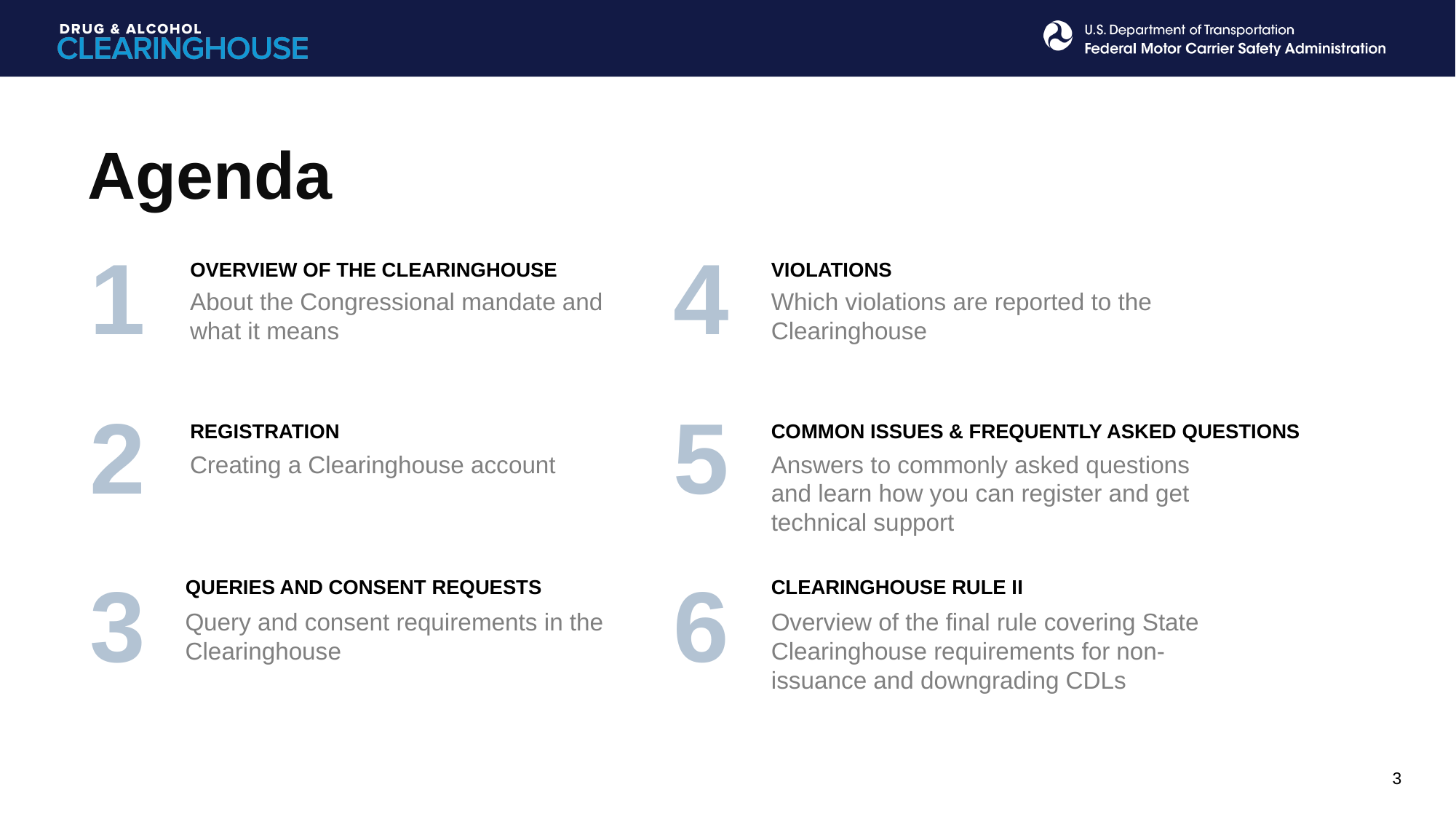

1
4
OVERVIEW OF THE CLEARINGHOUSE
VIOLATIONS
About the Congressional mandate and what it means
Which violations are reported to the Clearinghouse
2
5
REGISTRATION
COMMON ISSUES & FREQUENTLY ASKED QUESTIONS
Creating a Clearinghouse account
Answers to commonly asked questions and learn how you can register and get technical support
3
6
QUERIES AND CONSENT REQUESTS
CLEARINGHOUSE RULE II
Query and consent requirements in the Clearinghouse
Overview of the final rule covering State Clearinghouse requirements for non-issuance and downgrading CDLs
3